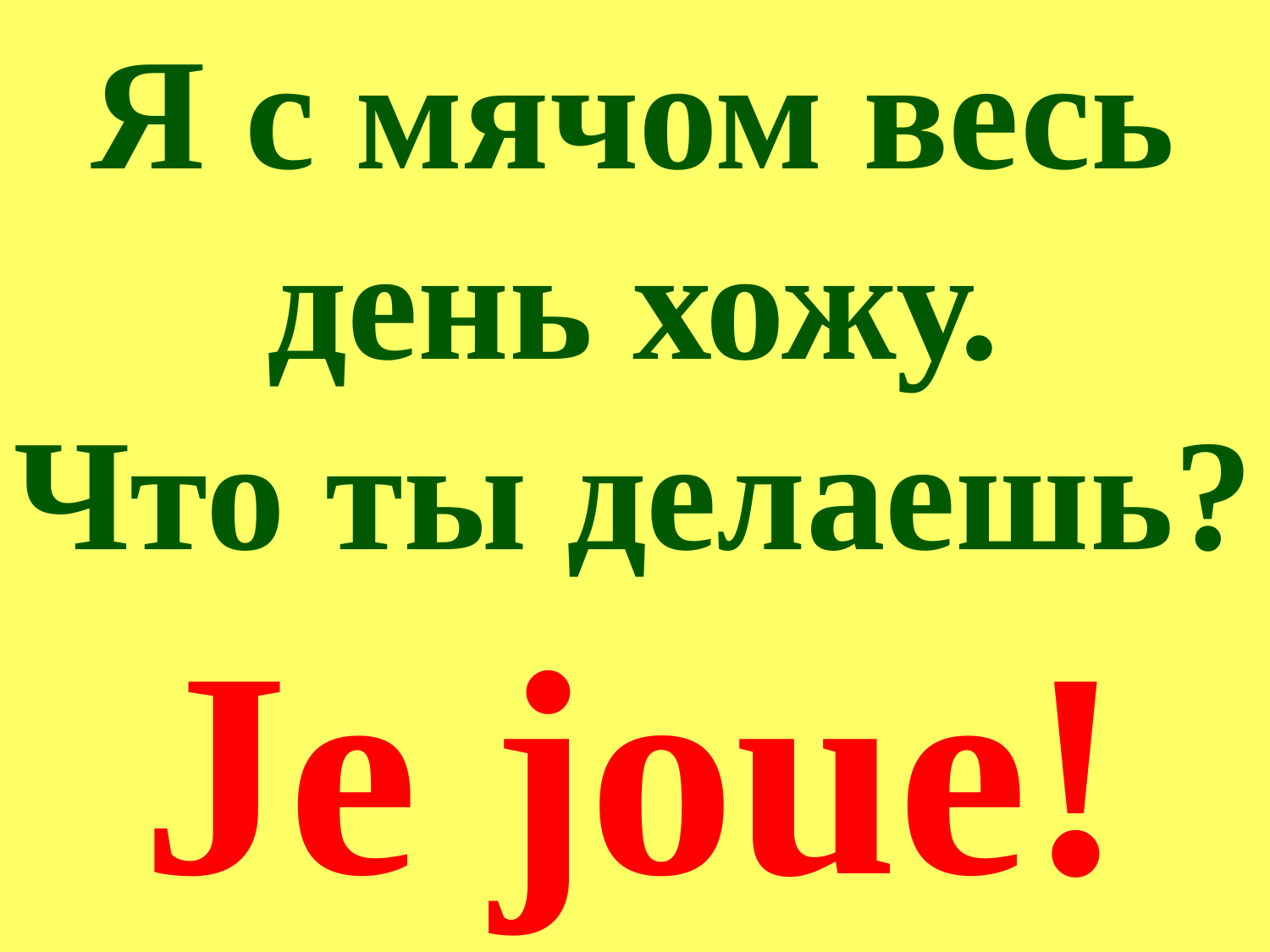

Я с мячом весь день хожу.
Что ты делаешь?
Je joue!